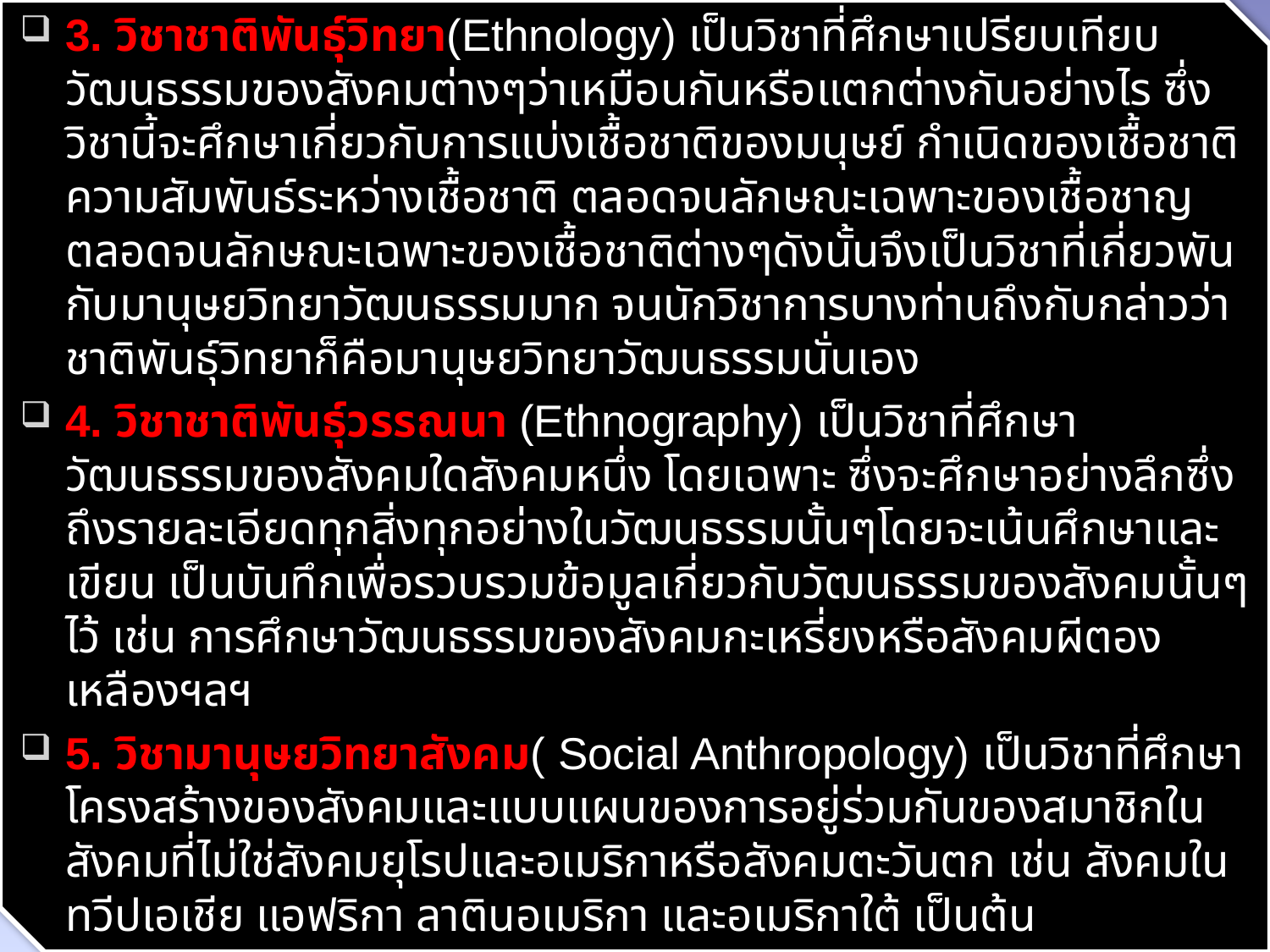

3. วิชาชาติพันธุ์วิทยา(Ethnology) เป็นวิชาที่ศึกษาเปรียบเทียบวัฒนธรรมของสังคมต่างๆว่าเหมือนกันหรือแตกต่างกันอย่างไร ซึ่งวิชานี้จะศึกษาเกี่ยวกับการแบ่งเชื้อชาติของมนุษย์ กำเนิดของเชื้อชาติความสัมพันธ์ระหว่างเชื้อชาติ ตลอดจนลักษณะเฉพาะของเชื้อชาญ ตลอดจนลักษณะเฉพาะของเชื้อชาติต่างๆดังนั้นจึงเป็นวิชาที่เกี่ยวพันกับมานุษยวิทยาวัฒนธรรมมาก จนนักวิชาการบางท่านถึงกับกล่าวว่า ชาติพันธุ์วิทยาก็คือมานุษยวิทยาวัฒนธรรมนั่นเอง
4. วิชาชาติพันธุ์วรรณนา (Ethnography) เป็นวิชาที่ศึกษาวัฒนธรรมของสังคมใดสังคมหนึ่ง โดยเฉพาะ ซึ่งจะศึกษาอย่างลึกซึ่งถึงรายละเอียดทุกสิ่งทุกอย่างในวัฒนธรรมนั้นๆโดยจะเน้นศึกษาและเขียน เป็นบันทึกเพื่อรวบรวมข้อมูลเกี่ยวกับวัฒนธรรมของสังคมนั้นๆไว้ เช่น การศึกษาวัฒนธรรมของสังคมกะเหรี่ยงหรือสังคมผีตองเหลืองฯลฯ
5. วิชามานุษยวิทยาสังคม( Social Anthropology) เป็นวิชาที่ศึกษาโครงสร้างของสังคมและแบบแผนของการอยู่ร่วมกันของสมาชิกในสังคมที่ไม่ใช่สังคมยุโรปและอเมริกาหรือสังคมตะวันตก เช่น สังคมในทวีปเอเชีย แอฟริกา ลาตินอเมริกา และอเมริกาใต้ เป็นต้น